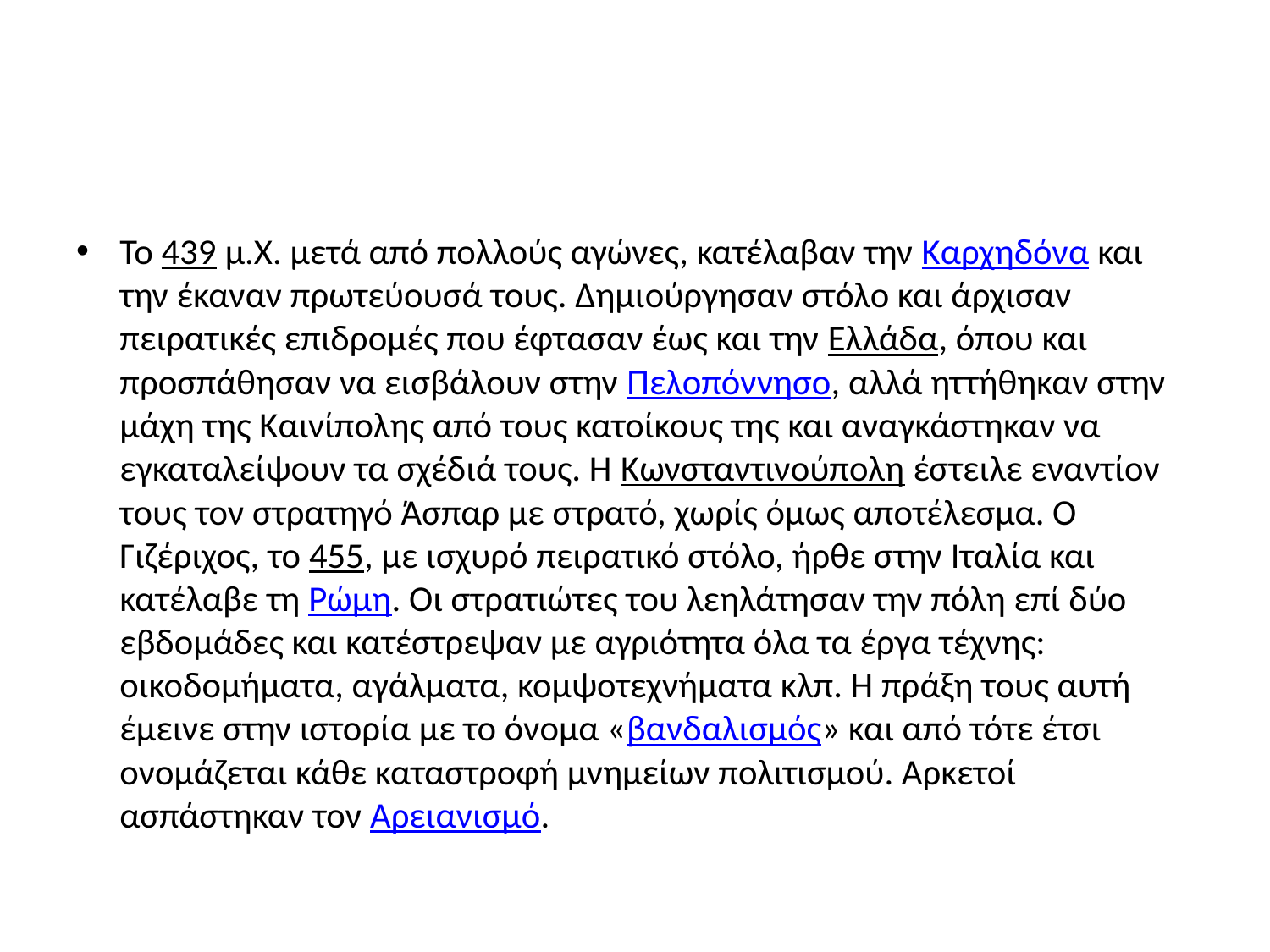

#
Το 439 μ.Χ. μετά από πολλούς αγώνες, κατέλαβαν την Καρχηδόνα και την έκαναν πρωτεύουσά τους. Δημιούργησαν στόλο και άρχισαν πειρατικές επιδρομές που έφτασαν έως και την Ελλάδα, όπου και προσπάθησαν να εισβάλουν στην Πελοπόννησο, αλλά ηττήθηκαν στην μάχη της Καινίπολης από τους κατοίκους της και αναγκάστηκαν να εγκαταλείψουν τα σχέδιά τους. Η Κωνσταντινούπολη έστειλε εναντίον τους τον στρατηγό Άσπαρ με στρατό, χωρίς όμως αποτέλεσμα. Ο Γιζέριχος, το 455, με ισχυρό πειρατικό στόλο, ήρθε στην Ιταλία και κατέλαβε τη Ρώμη. Οι στρατιώτες του λεηλάτησαν την πόλη επί δύο εβδομάδες και κατέστρεψαν με αγριότητα όλα τα έργα τέχνης: οικοδομήματα, αγάλματα, κομψοτεχνήματα κλπ. Η πράξη τους αυτή έμεινε στην ιστορία με το όνομα «βανδαλισμός» και από τότε έτσι ονομάζεται κάθε καταστροφή μνημείων πολιτισμού. Αρκετοί ασπάστηκαν τον Αρειανισμό.